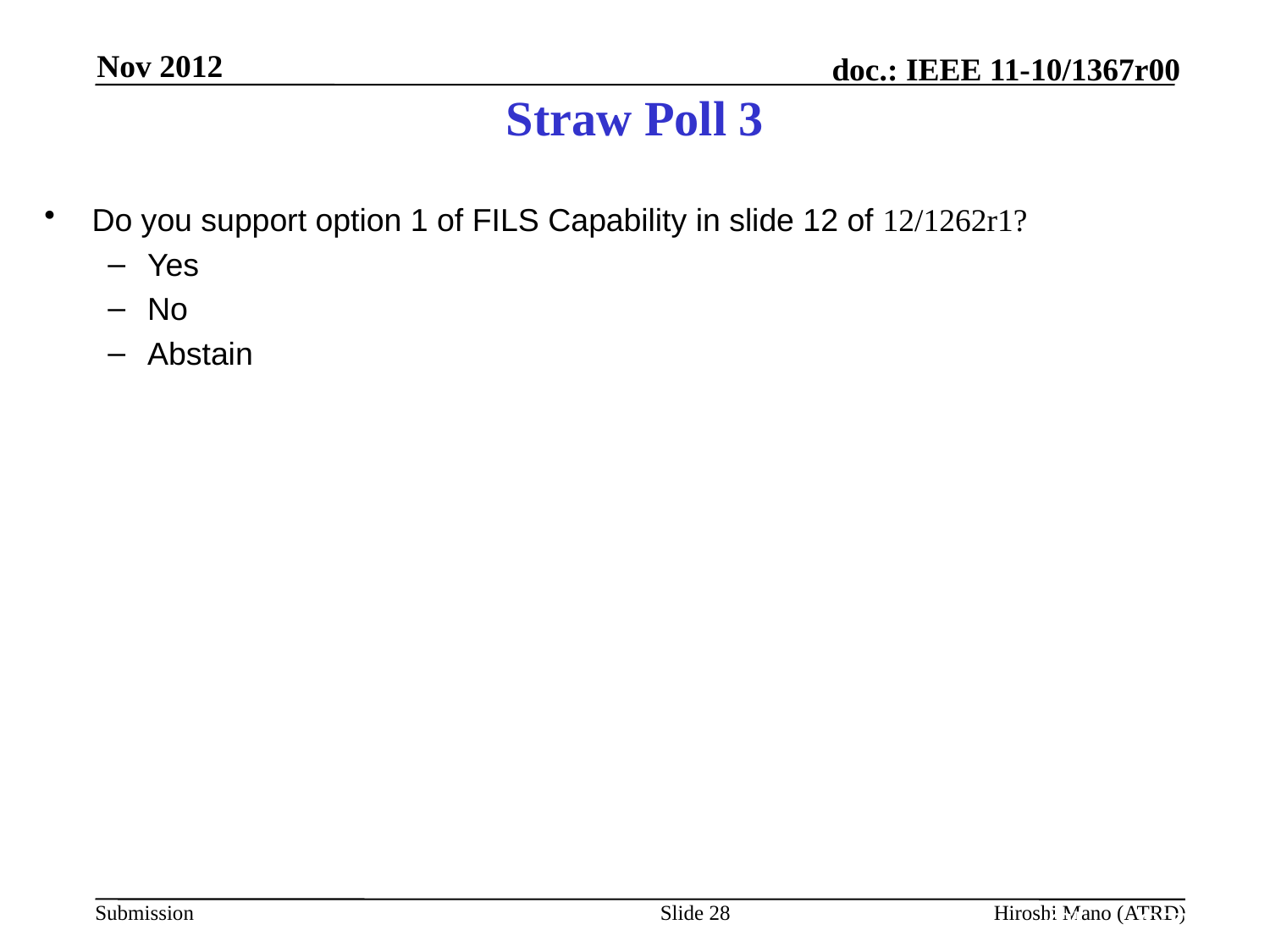

Nov 2012
Date: Nov, 2012
Straw Poll 3
Do you support option 1 of FILS Capability in slide 12 of 12/1262r1?
Yes
No
Abstain
Slide 28
Hiroshi Mano (ATRD)
Liwen Chu, ST